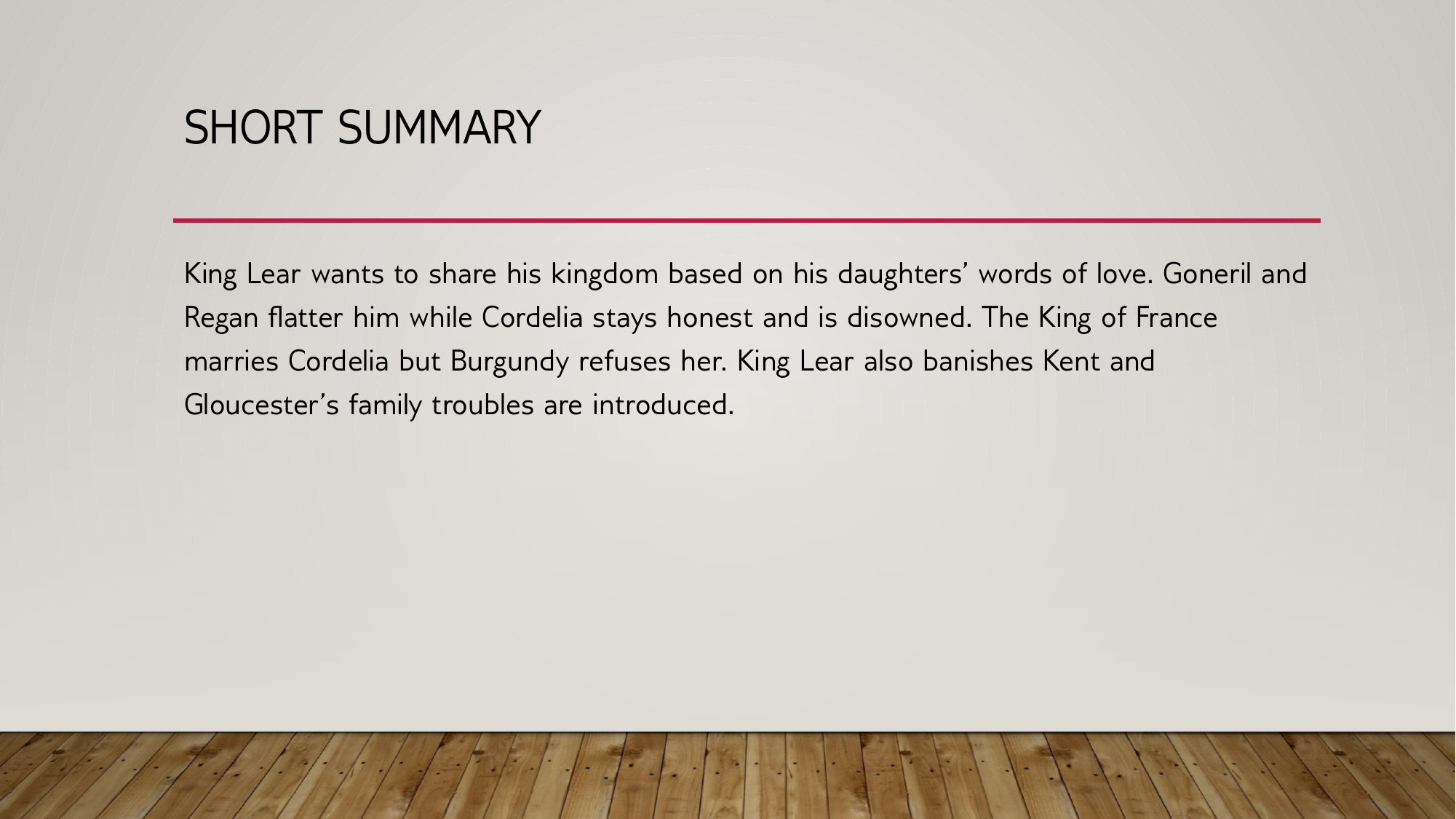

# Short summary
King Lear wants to share his kingdom based on his daughters’ words of love. Goneril and Regan flatter him while Cordelia stays honest and is disowned. The King of France marries Cordelia but Burgundy refuses her. King Lear also banishes Kent and Gloucester’s family troubles are introduced.